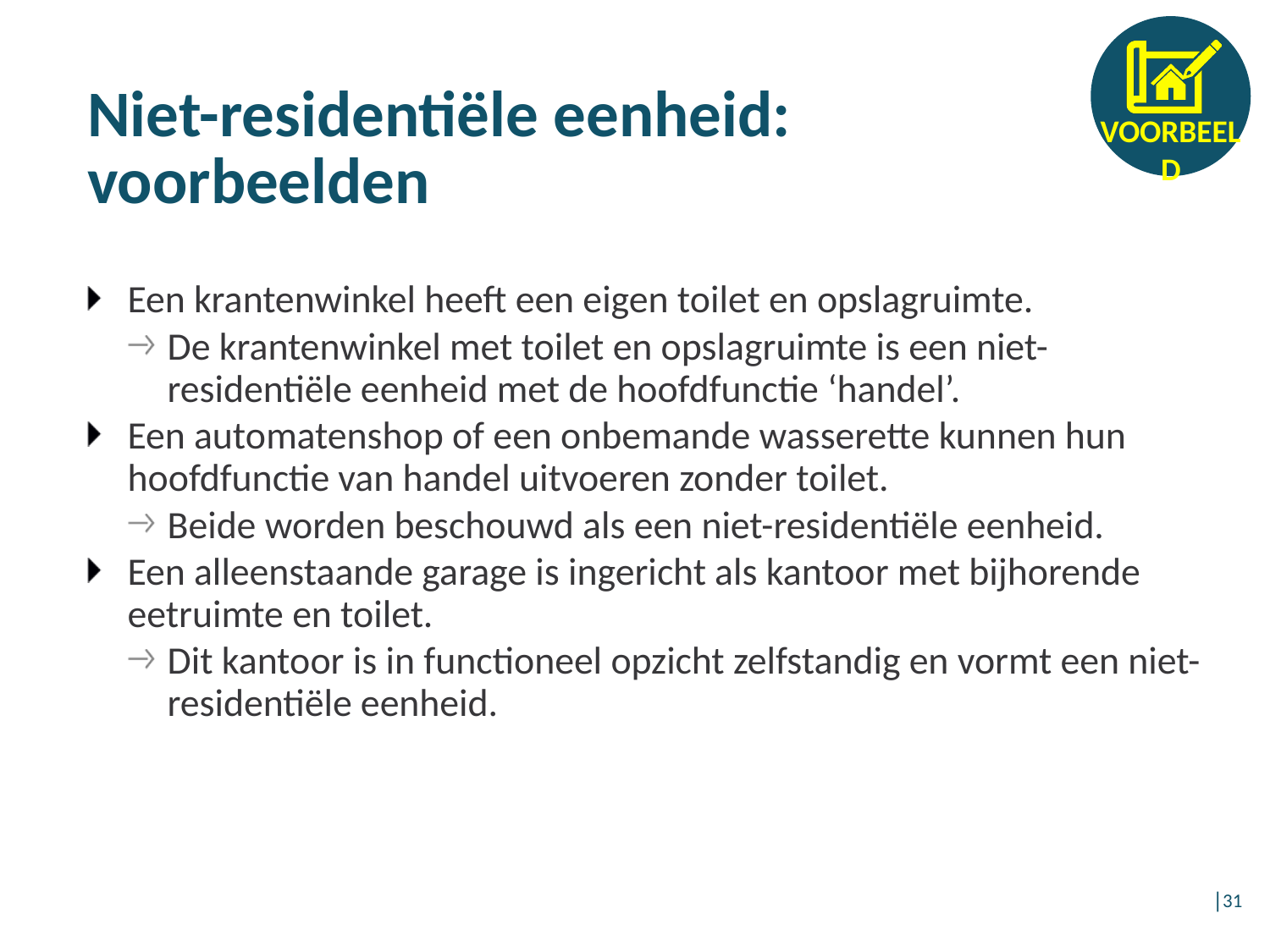

# Niet-residentiële eenheid: voorbeelden
Een krantenwinkel heeft een eigen toilet en opslagruimte.
De krantenwinkel met toilet en opslagruimte is een niet-residentiële eenheid met de hoofdfunctie ‘handel’.
Een automatenshop of een onbemande wasserette kunnen hun hoofdfunctie van handel uitvoeren zonder toilet.
Beide worden beschouwd als een niet-residentiële eenheid.
Een alleenstaande garage is ingericht als kantoor met bijhorende eetruimte en toilet.
Dit kantoor is in functioneel opzicht zelfstandig en vormt een niet-residentiële eenheid.

│31